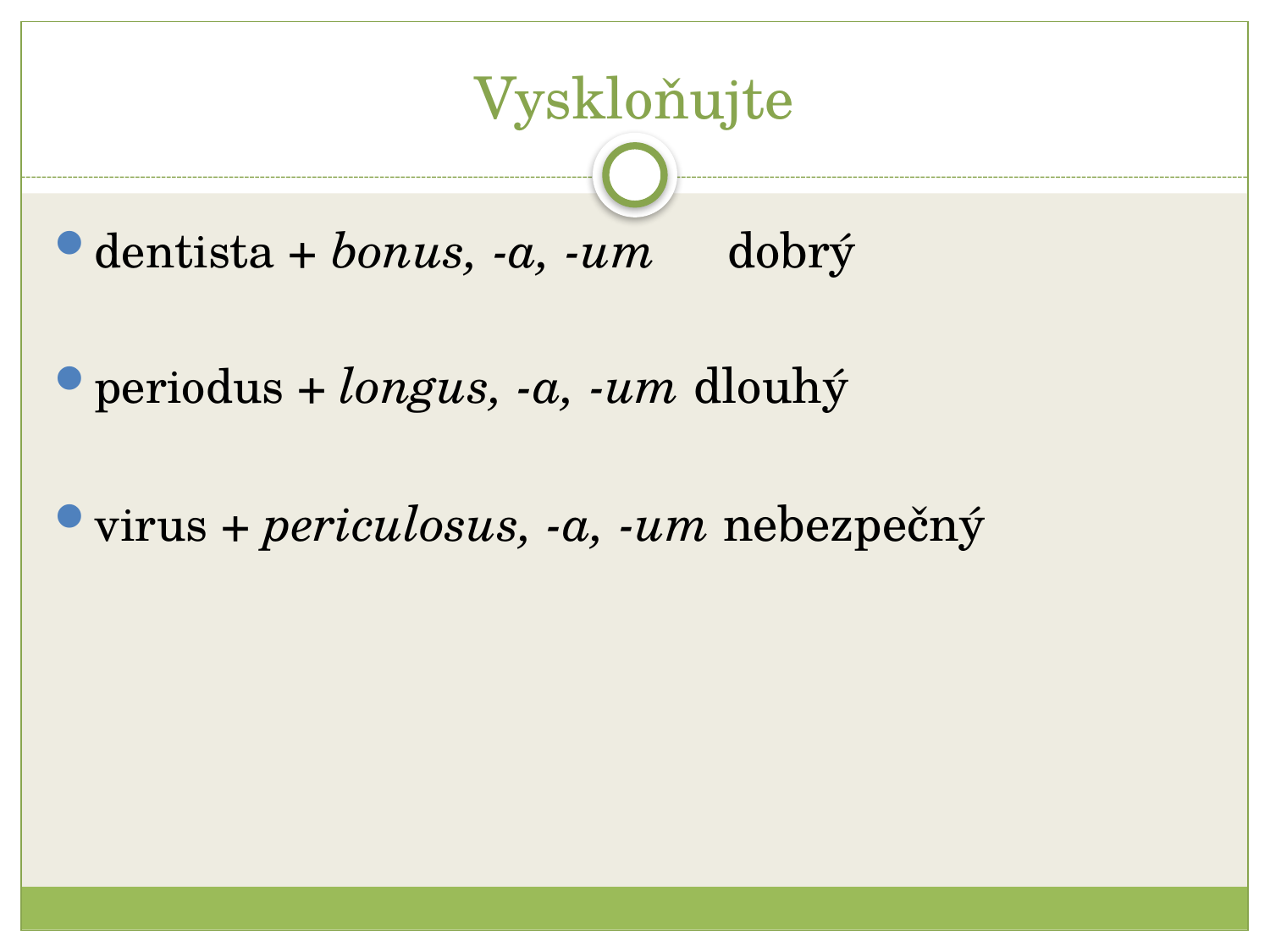

# Vyskloňujte
dentista + bonus, -a, -um 	dobrý

periodus + longus, -a, -um dlouhý

virus + periculosus, -a, -um nebezpečný